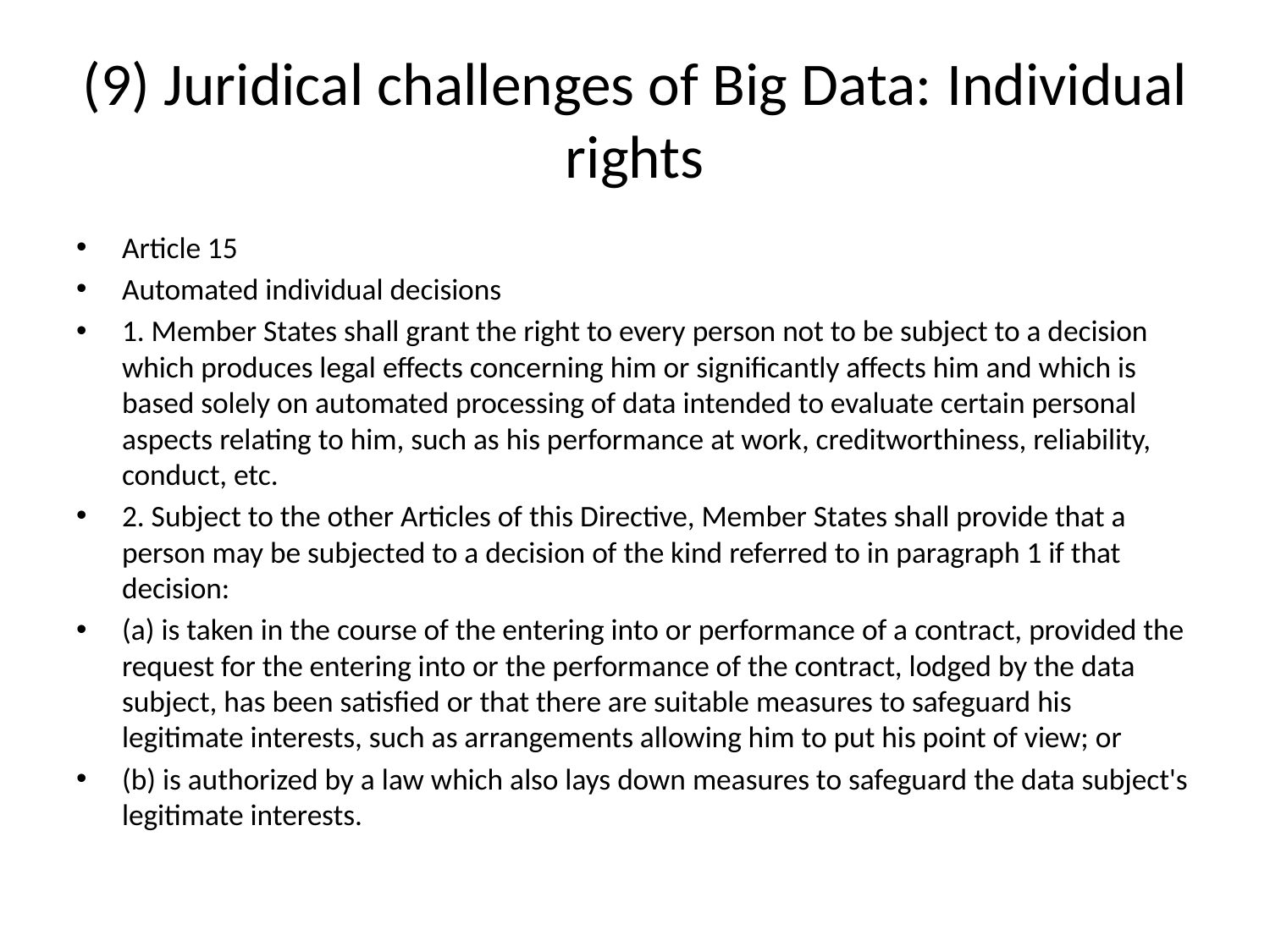

# (9) Juridical challenges of Big Data: Individual rights
Article 15
Automated individual decisions
1. Member States shall grant the right to every person not to be subject to a decision which produces legal effects concerning him or significantly affects him and which is based solely on automated processing of data intended to evaluate certain personal aspects relating to him, such as his performance at work, creditworthiness, reliability, conduct, etc.
2. Subject to the other Articles of this Directive, Member States shall provide that a person may be subjected to a decision of the kind referred to in paragraph 1 if that decision:
(a) is taken in the course of the entering into or performance of a contract, provided the request for the entering into or the performance of the contract, lodged by the data subject, has been satisfied or that there are suitable measures to safeguard his legitimate interests, such as arrangements allowing him to put his point of view; or
(b) is authorized by a law which also lays down measures to safeguard the data subject's legitimate interests.